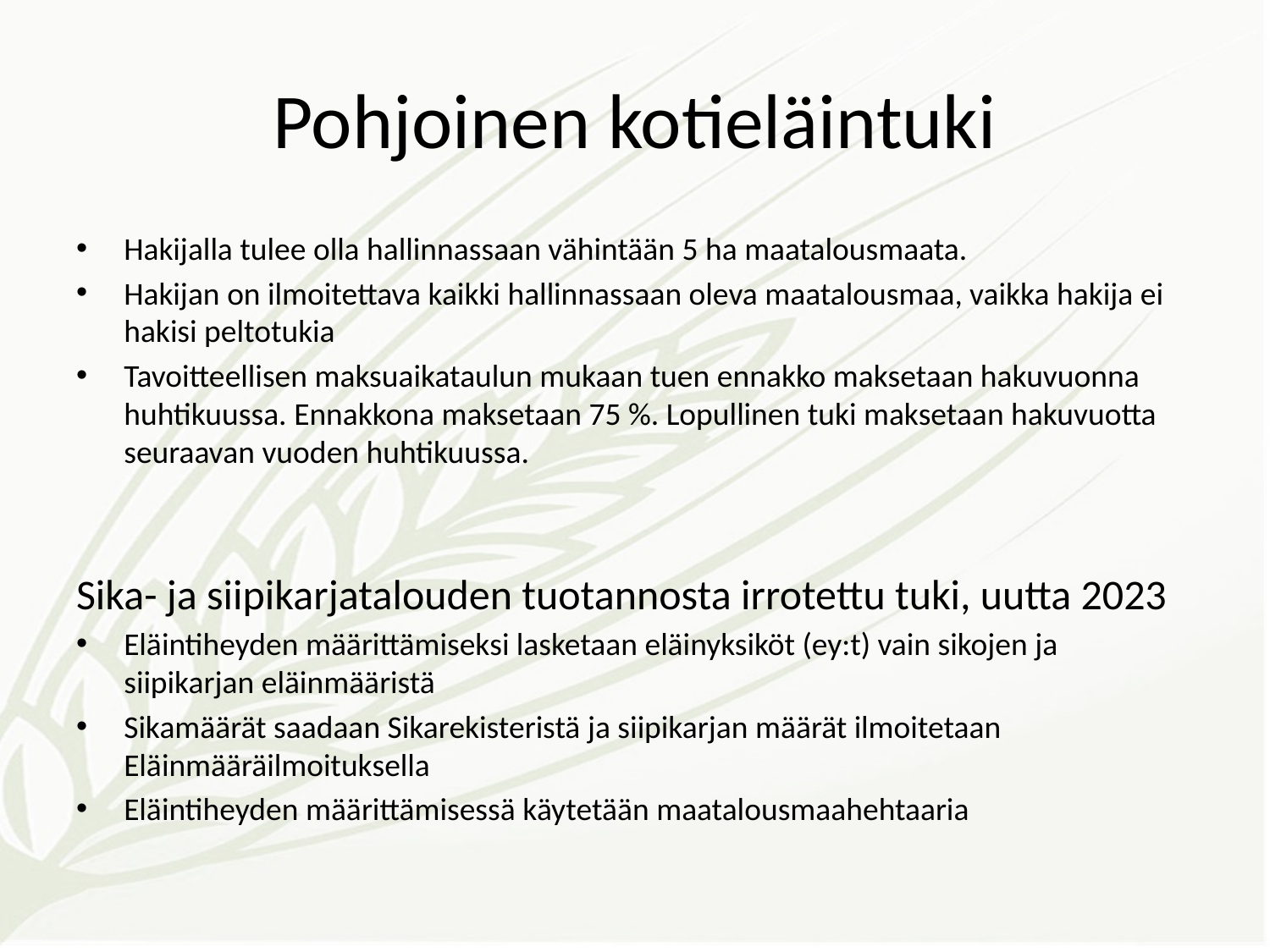

# Pohjoinen kotieläintuki
Hakijalla tulee olla hallinnassaan vähintään 5 ha maatalousmaata.
Hakijan on ilmoitettava kaikki hallinnassaan oleva maatalousmaa, vaikka hakija ei hakisi peltotukia
Tavoitteellisen maksuaikataulun mukaan tuen ennakko maksetaan hakuvuonna huhtikuussa. Ennakkona maksetaan 75 %. Lopullinen tuki maksetaan hakuvuotta seuraavan vuoden huhtikuussa.

Sika- ja siipikarjatalouden tuotannosta irrotettu tuki, uutta 2023
Eläintiheyden määrittämiseksi lasketaan eläinyksiköt (ey:t) vain sikojen ja siipikarjan eläinmääristä
Sikamäärät saadaan Sikarekisteristä ja siipikarjan määrät ilmoitetaan Eläinmääräilmoituksella
Eläintiheyden määrittämisessä käytetään maatalousmaahehtaaria